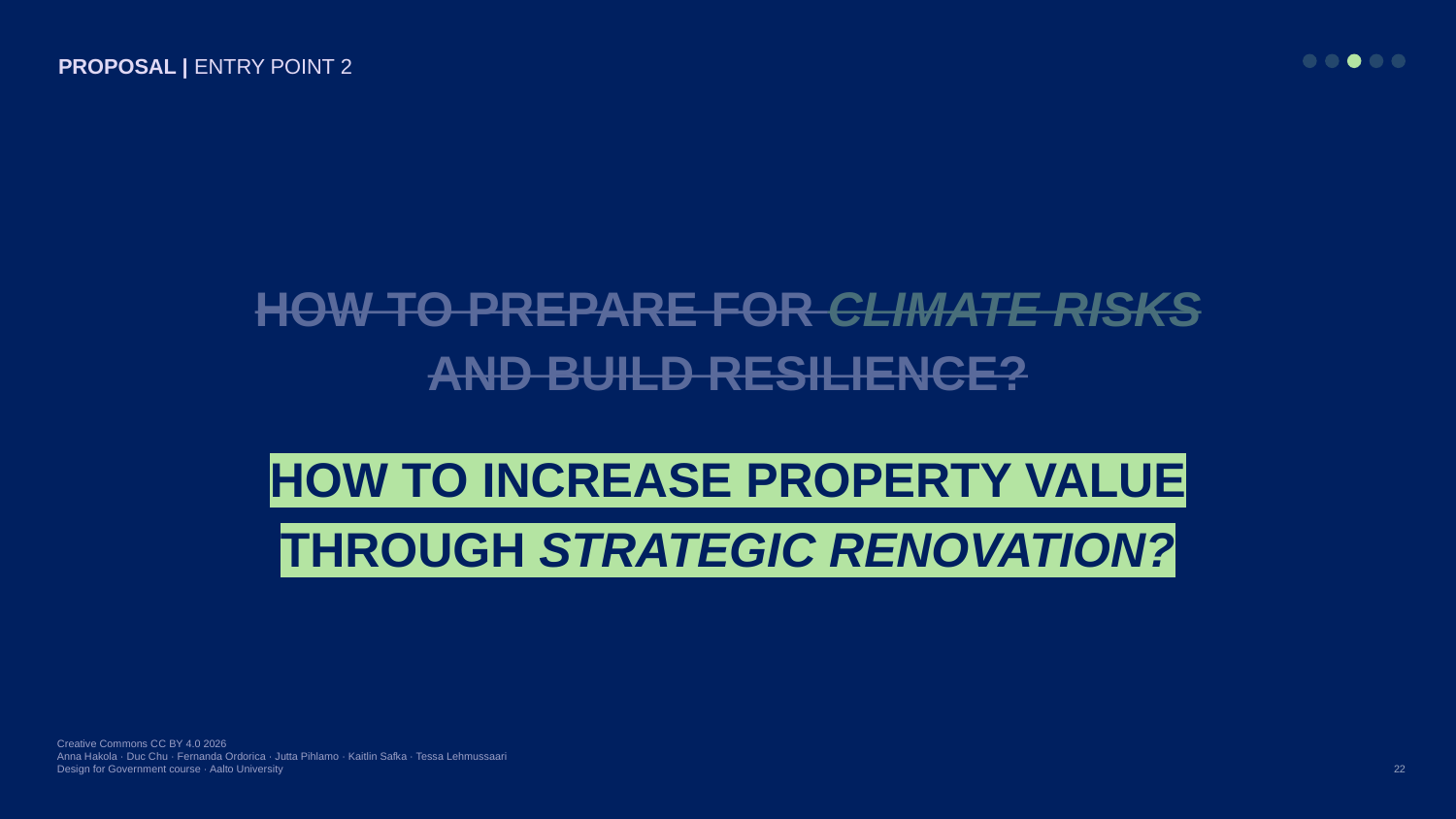

PROPOSAL | ENTRY POINT 2

# HOW TO PREPARE FOR CLIMATE RISKS AND BUILD RESILIENCE?
HOW TO INCREASE PROPERTY VALUE THROUGH STRATEGIC RENOVATION?
Creative Commons CC BY 4.0 2026
Anna Hakola · Duc Chu · Fernanda Ordorica · Jutta Pihlamo · Kaitlin Safka · Tessa Lehmussaari
Design for Government course · Aalto University
22